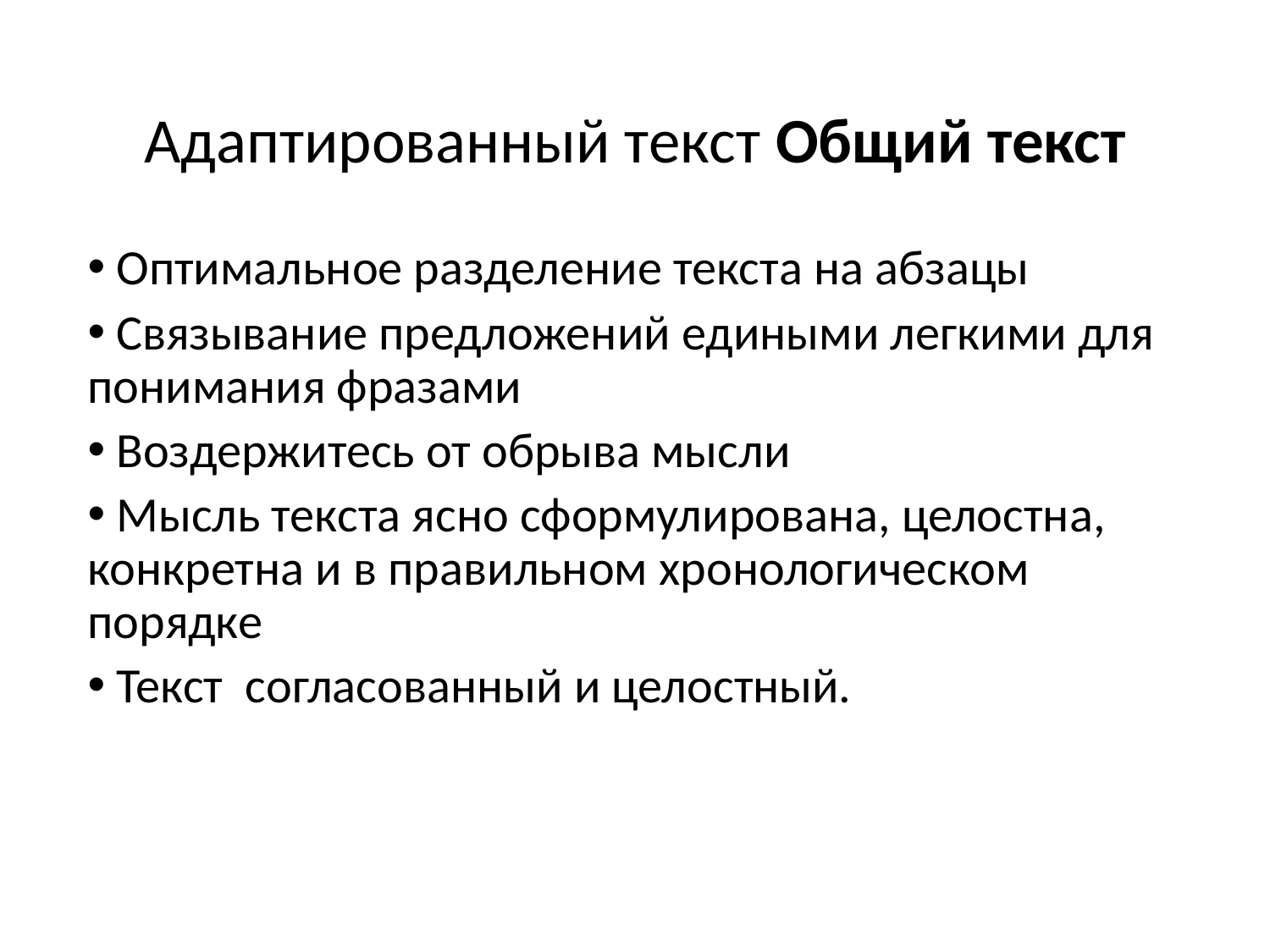

# Адаптированный текст Общий текст
 Оптимальное разделение текста на абзацы
 Связывание предложений едиными легкими для понимания фразами
 Воздержитесь от обрыва мысли
 Мысль текста ясно сформулирована, целостна, конкретна и в правильном хронологическом порядке
 Текст  согласованный и целостный.